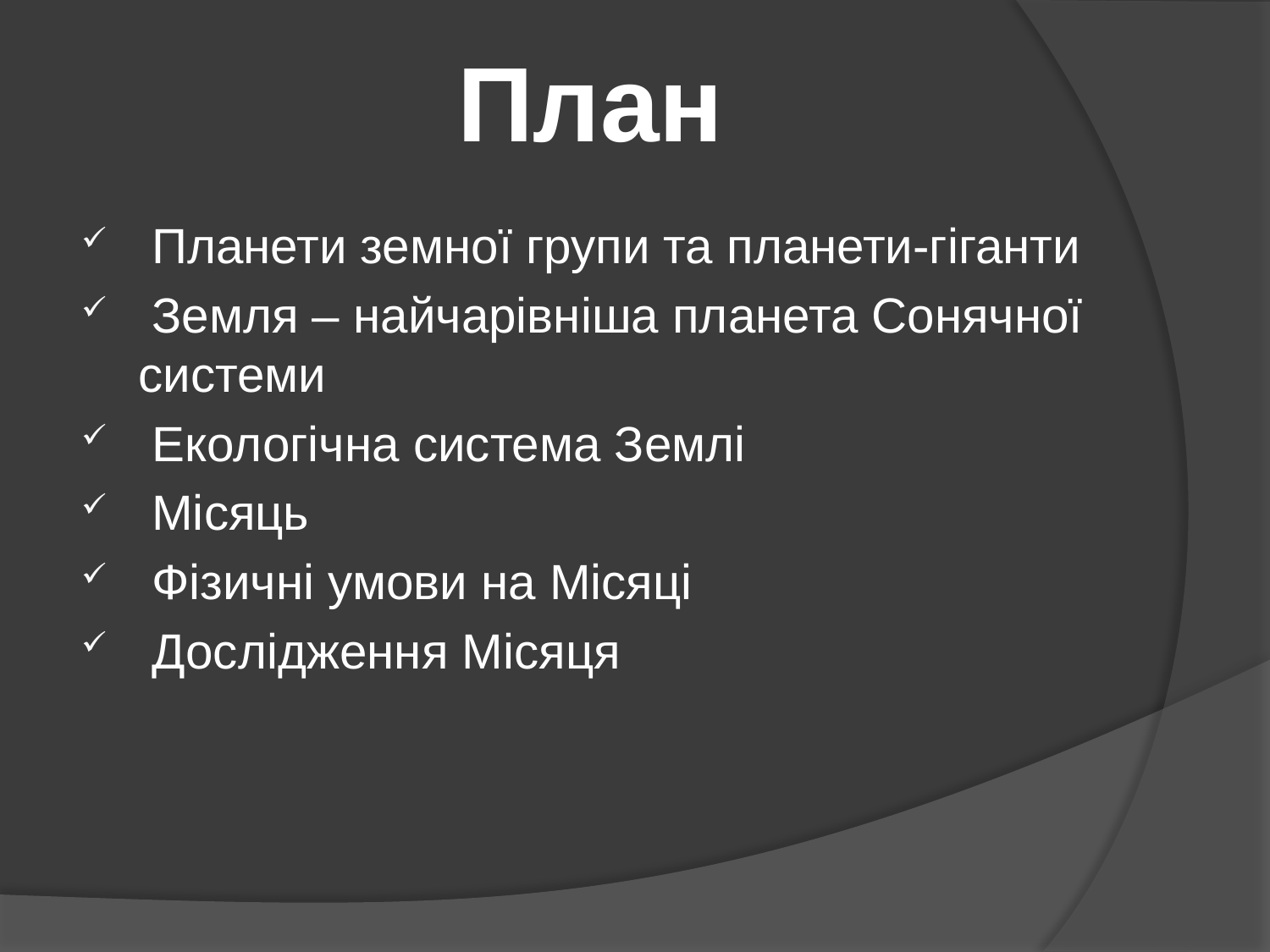

План
 Планети земної групи та планети-гіганти
 Земля – найчарівніша планета Сонячної системи
 Екологічна система Землі
 Місяць
 Фізичні умови на Місяці
 Дослідження Місяця